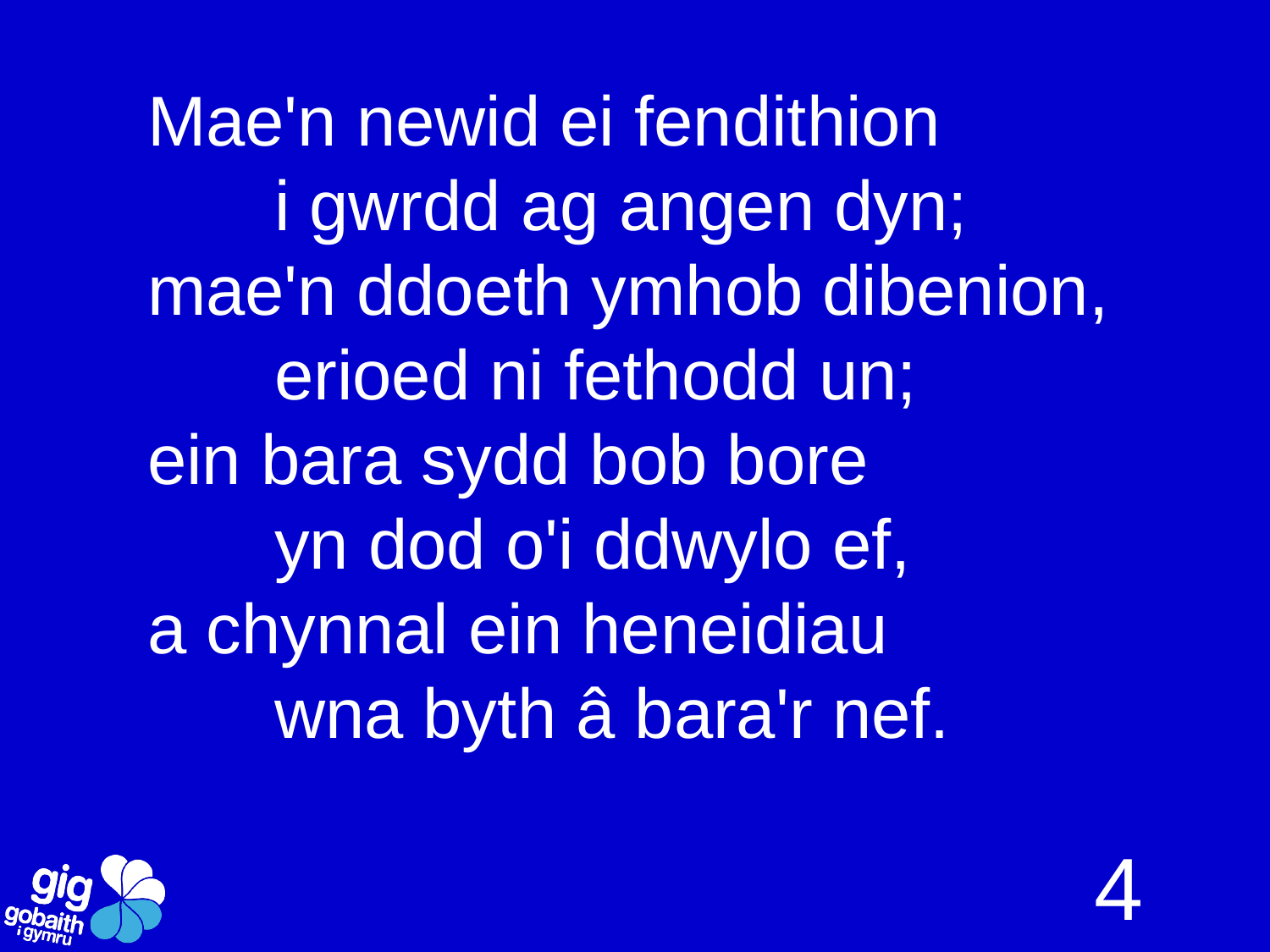

Mae'n newid ei fendithion
	i gwrdd ag angen dyn;
mae'n ddoeth ymhob dibenion,
	erioed ni fethodd un;
ein bara sydd bob bore
	yn dod o'i ddwylo ef,
a chynnal ein heneidiau
	wna byth â bara'r nef.
4